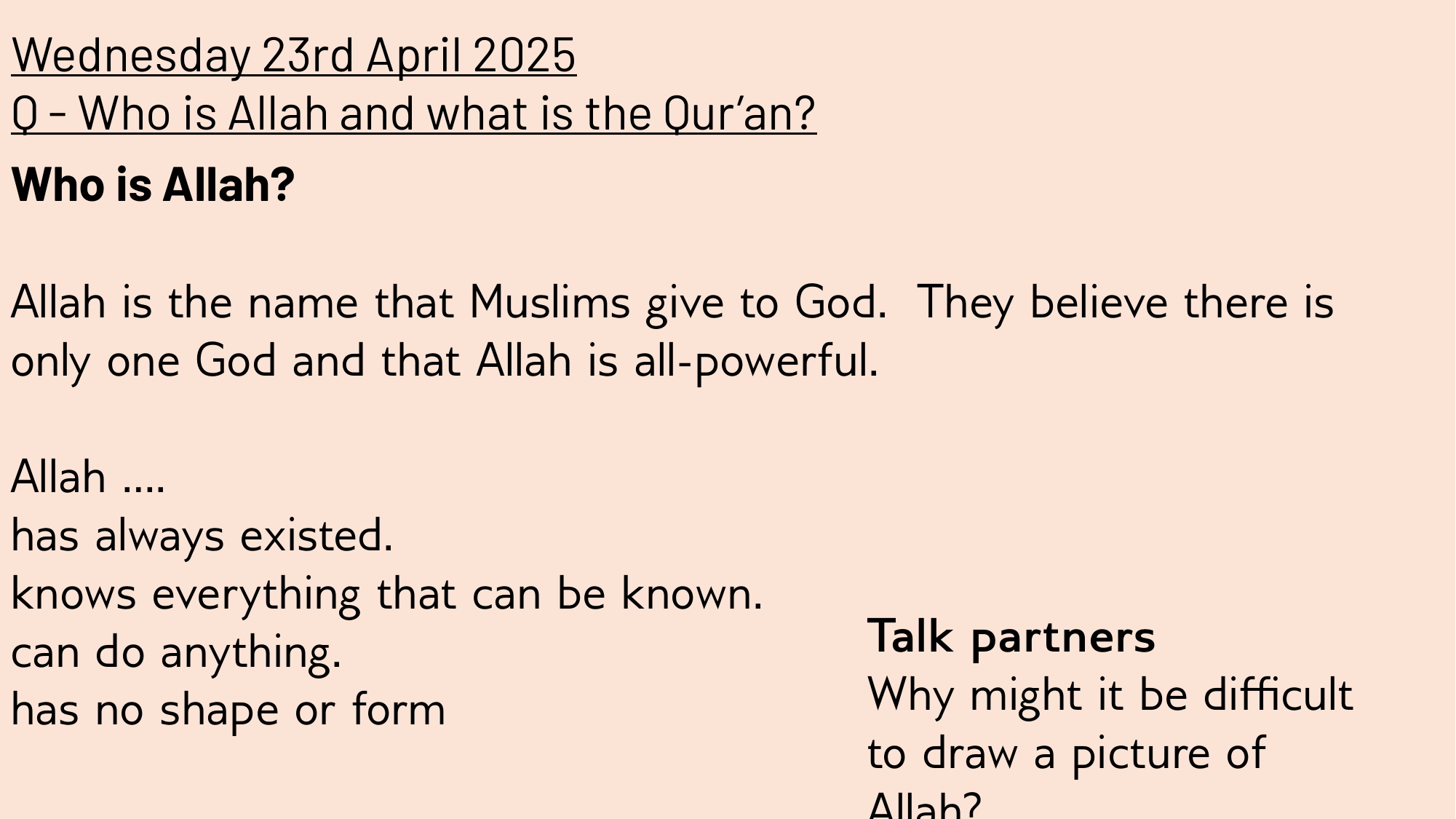

Wednesday 23rd April 2025
Q - Who is Allah and what is the Qur’an?
Who is Allah?

Allah is the name that Muslims give to God.  They believe there is only one God and that Allah is all-powerful.

Allah ….
has always existed.
knows everything that can be known.
can do anything.
has no shape or form
#
Talk partners
Why might it be difficult to draw a picture of Allah?